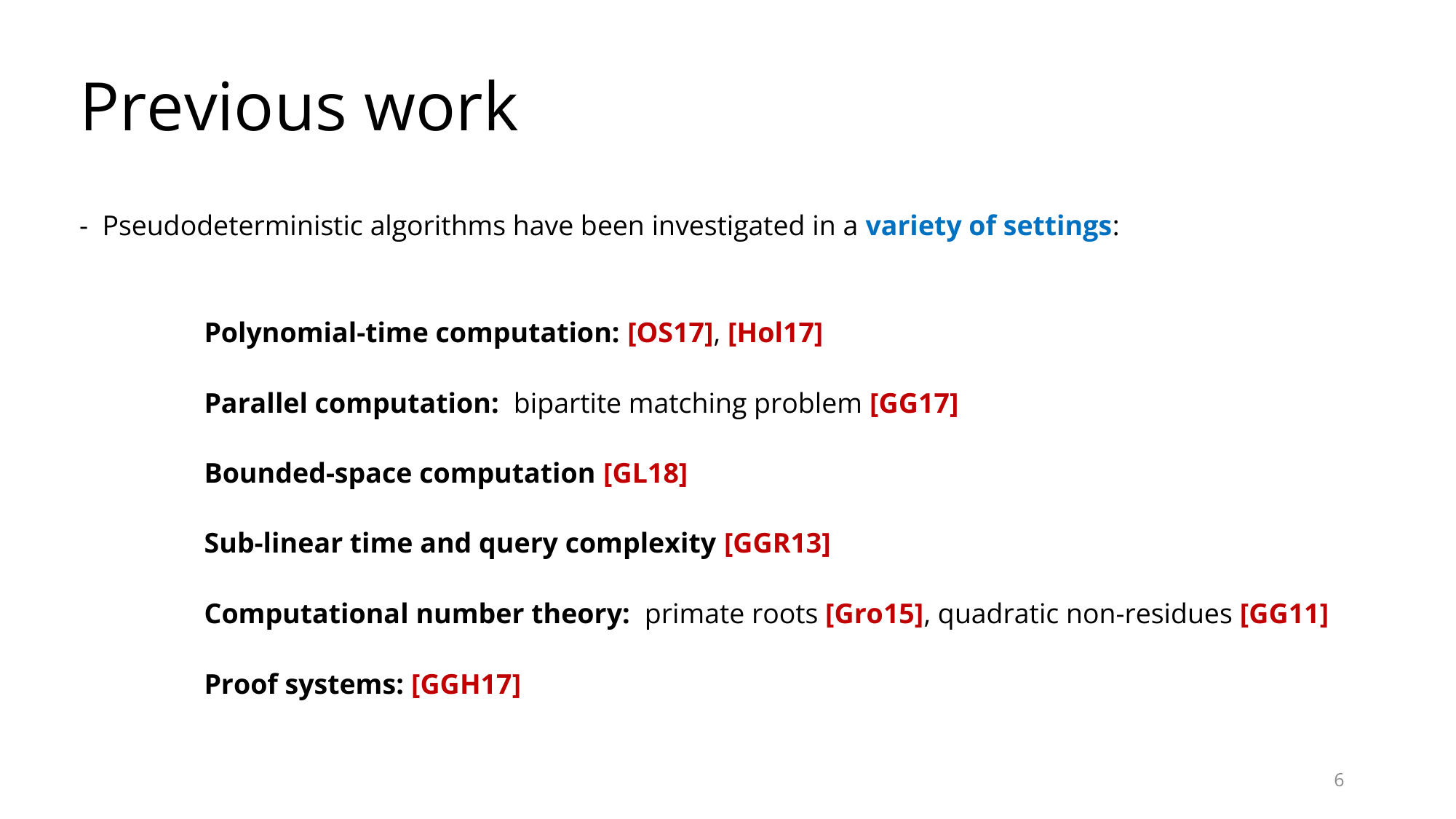

Previous work
-  Pseudodeterministic algorithms have been investigated in a variety of settings:
Polynomial-time computation: [OS17], [Hol17]
Parallel computation:  bipartite matching problem [GG17]
Bounded-space computation [GL18]
Sub-linear time and query complexity [GGR13]
Computational number theory:  primate roots [Gro15], quadratic non-residues [GG11]
Proof systems: [GGH17]
6